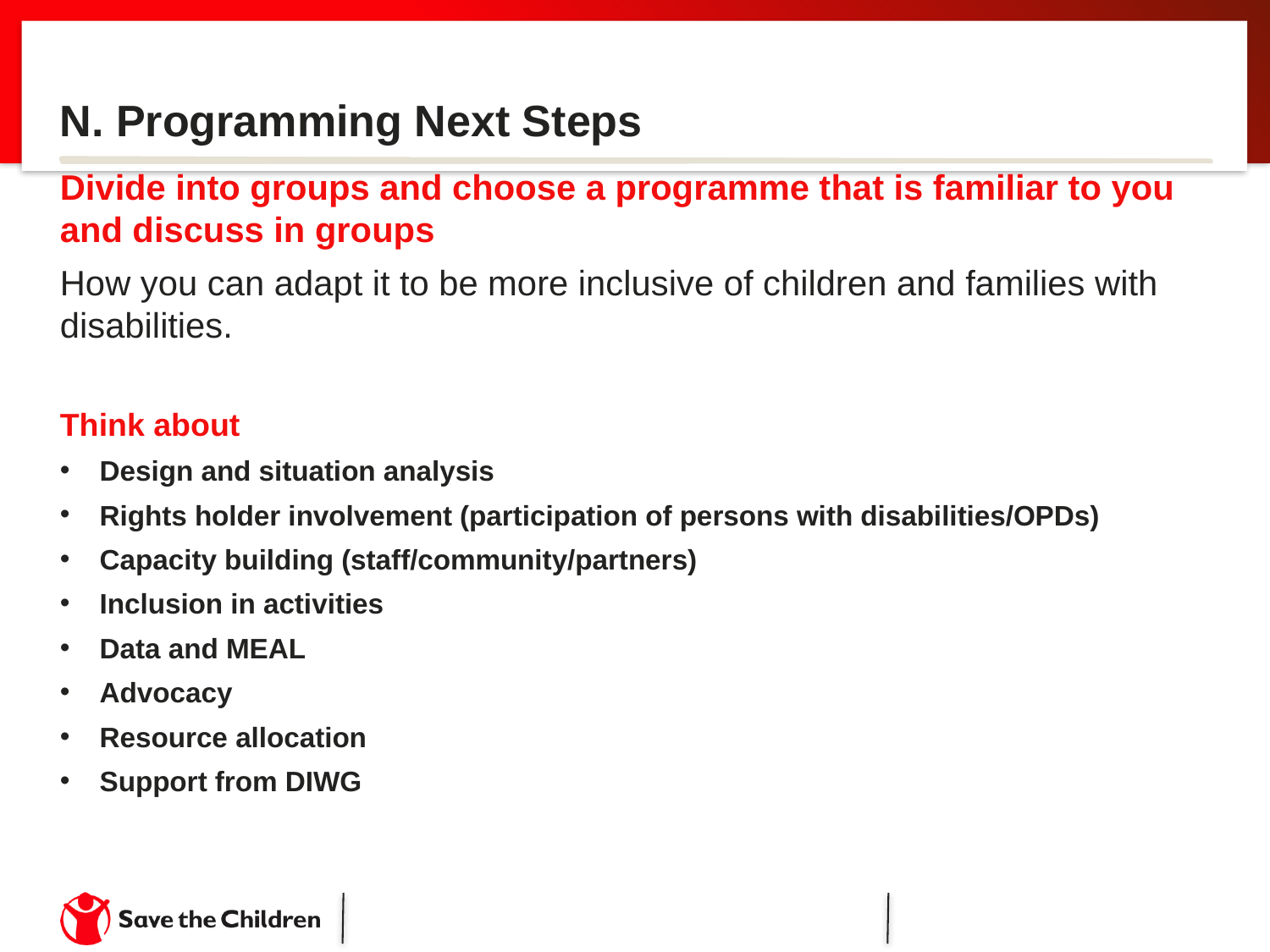

# N. Programming Next Steps
Divide into groups and choose a programme that is familiar to you and discuss in groups
How you can adapt it to be more inclusive of children and families with disabilities.

Think about
Design and situation analysis
Rights holder involvement (participation of persons with disabilities/OPDs)
Capacity building (staff/community/partners)
Inclusion in activities
Data and MEAL
Advocacy
Resource allocation
Support from DIWG